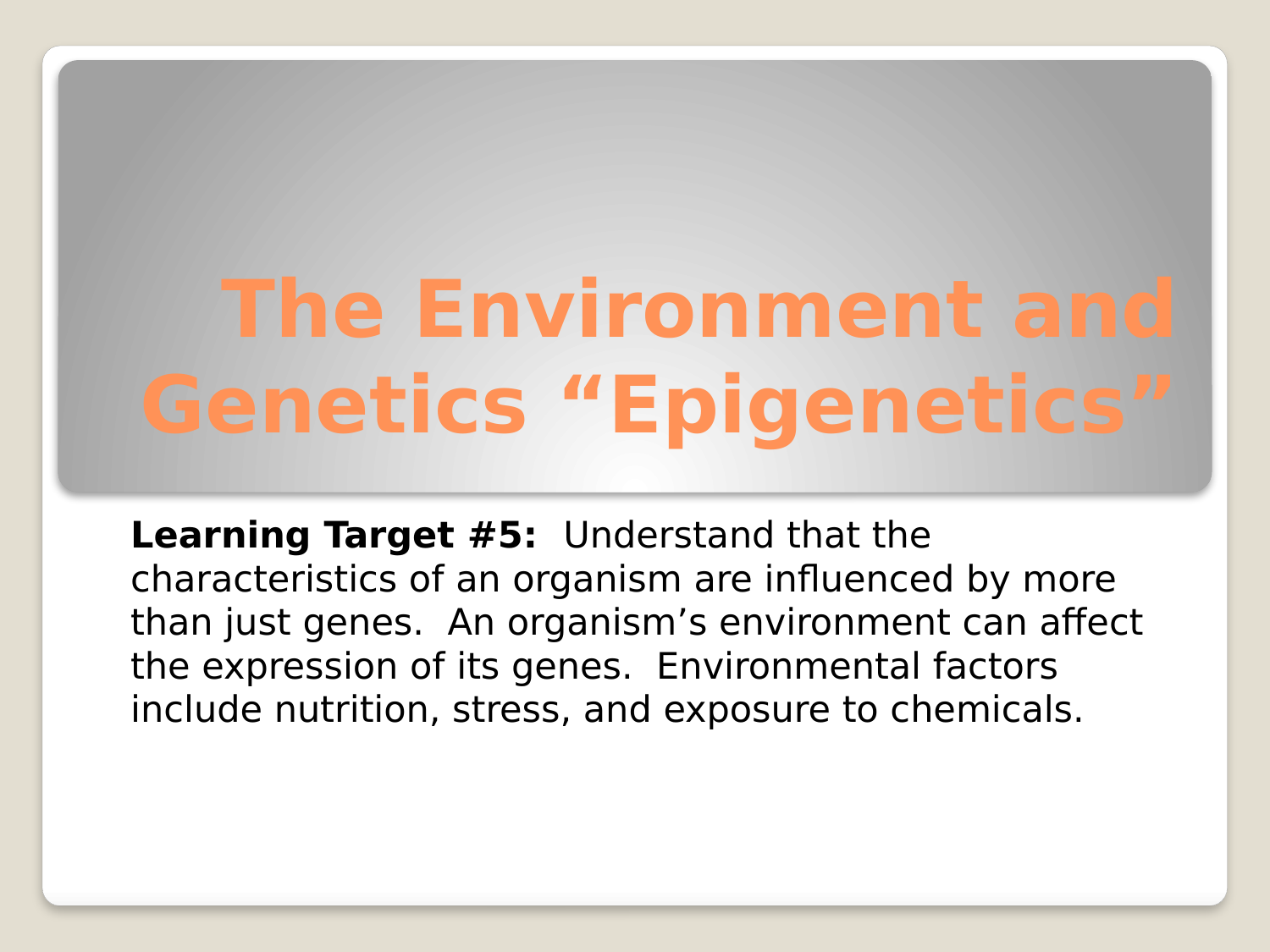

# The Environment and Genetics “Epigenetics”
Learning Target #5:  Understand that the characteristics of an organism are influenced by more than just genes.  An organism’s environment can affect the expression of its genes.  Environmental factors include nutrition, stress, and exposure to chemicals.